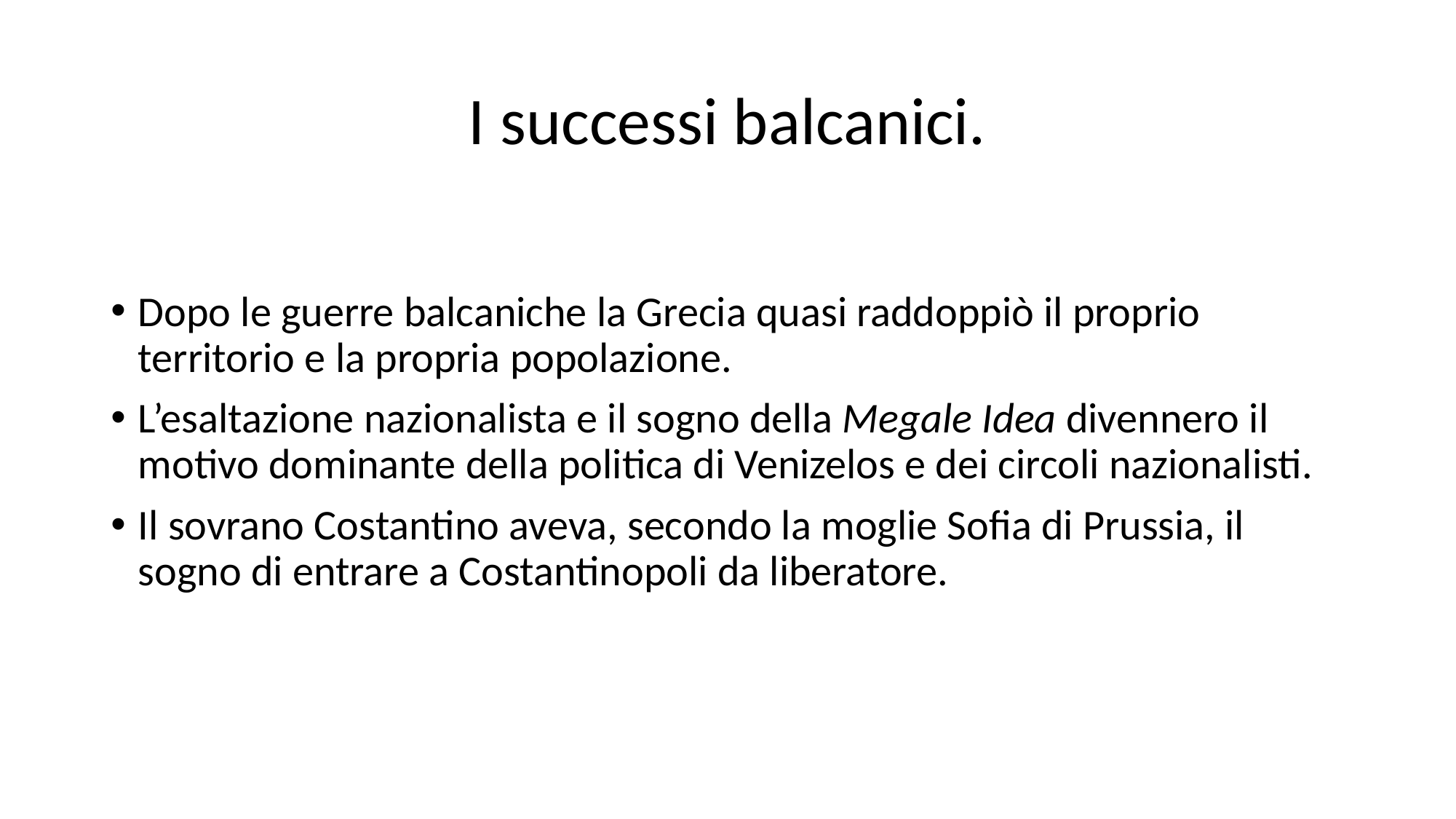

# I successi balcanici.

Dopo le guerre balcaniche la Grecia quasi raddoppiò il proprio territorio e la propria popolazione.
L’esaltazione nazionalista e il sogno della Megale Idea divennero il motivo dominante della politica di Venizelos e dei circoli nazionalisti.
Il sovrano Costantino aveva, secondo la moglie Sofia di Prussia, il sogno di entrare a Costantinopoli da liberatore.